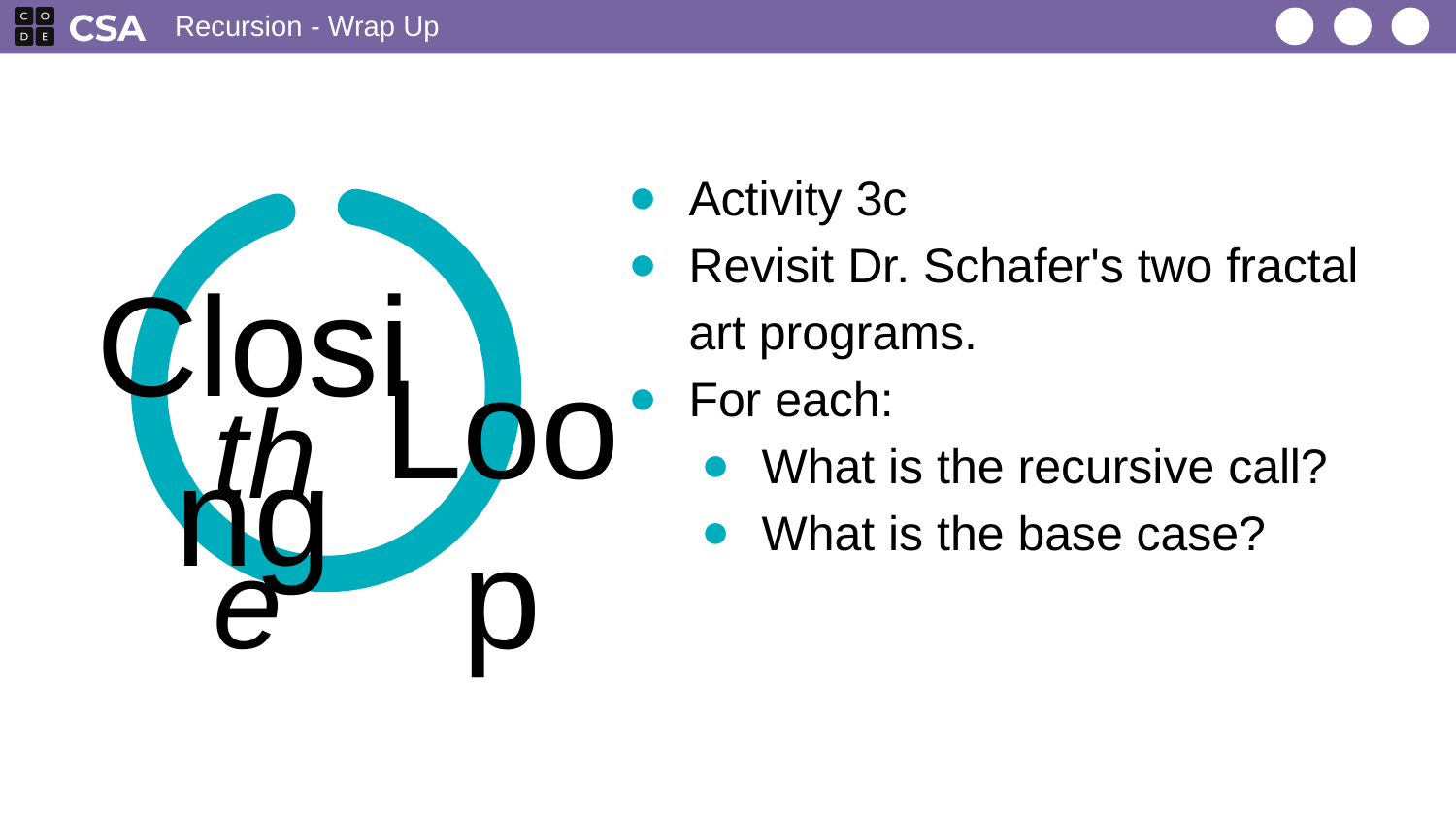

Recursion - Wrap Up
Activity 3c
Revisit Dr. Schafer's two fractal art programs.
For each:
What is the recursive call?
What is the base case?